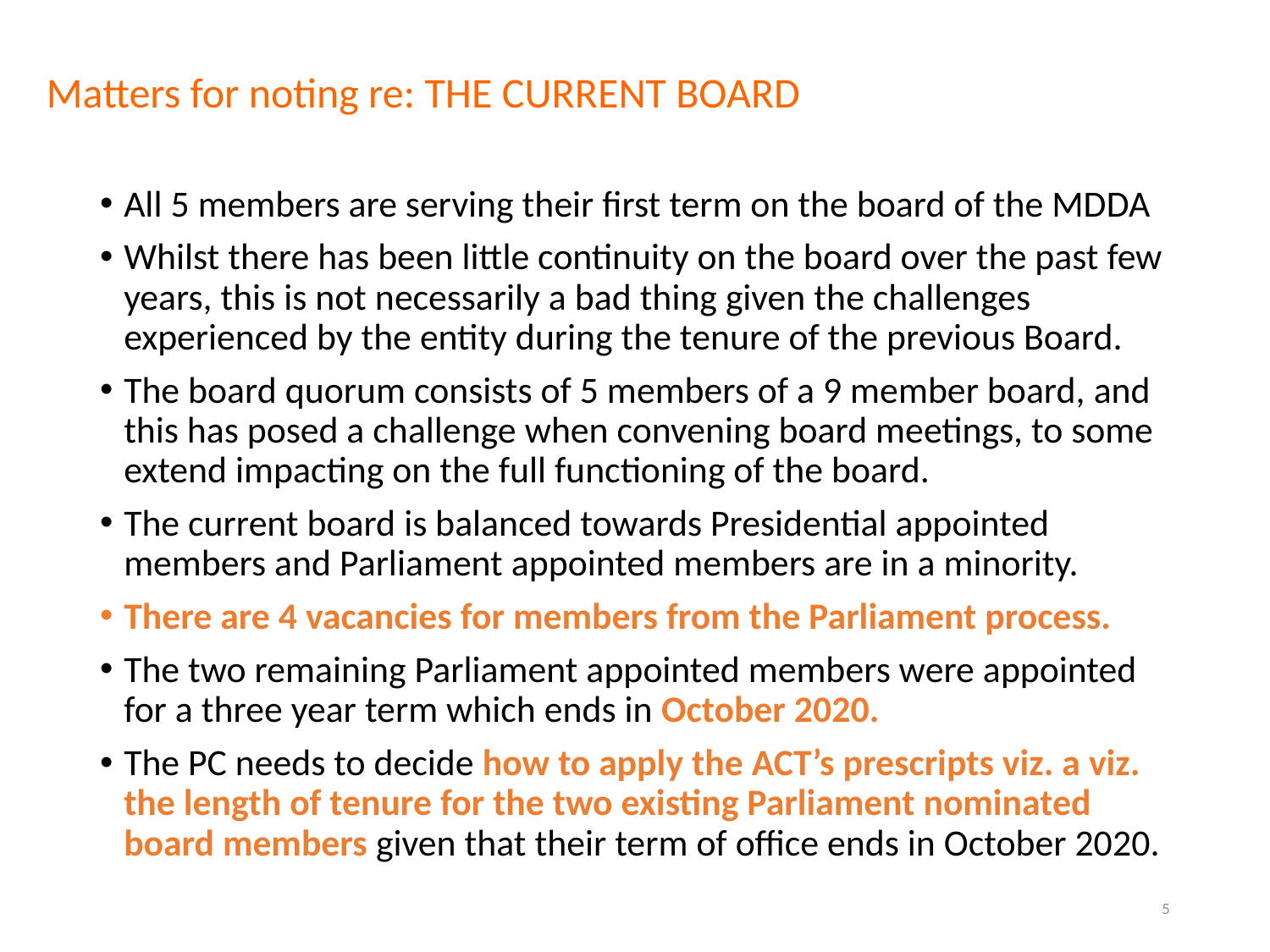

Matters for noting re: THE CURRENT BOARD
All 5 members are serving their first term on the board of the MDDA
Whilst there has been little continuity on the board over the past few years, this is not necessarily a bad thing given the challenges experienced by the entity during the tenure of the previous Board.
The board quorum consists of 5 members of a 9 member board, and this has posed a challenge when convening board meetings, to some extend impacting on the full functioning of the board.
The current board is balanced towards Presidential appointed members and Parliament appointed members are in a minority.
There are 4 vacancies for members from the Parliament process.
The two remaining Parliament appointed members were appointed for a three year term which ends in October 2020.
The PC needs to decide how to apply the ACT’s prescripts viz. a viz. the length of tenure for the two existing Parliament nominated board members given that their term of office ends in October 2020.
5